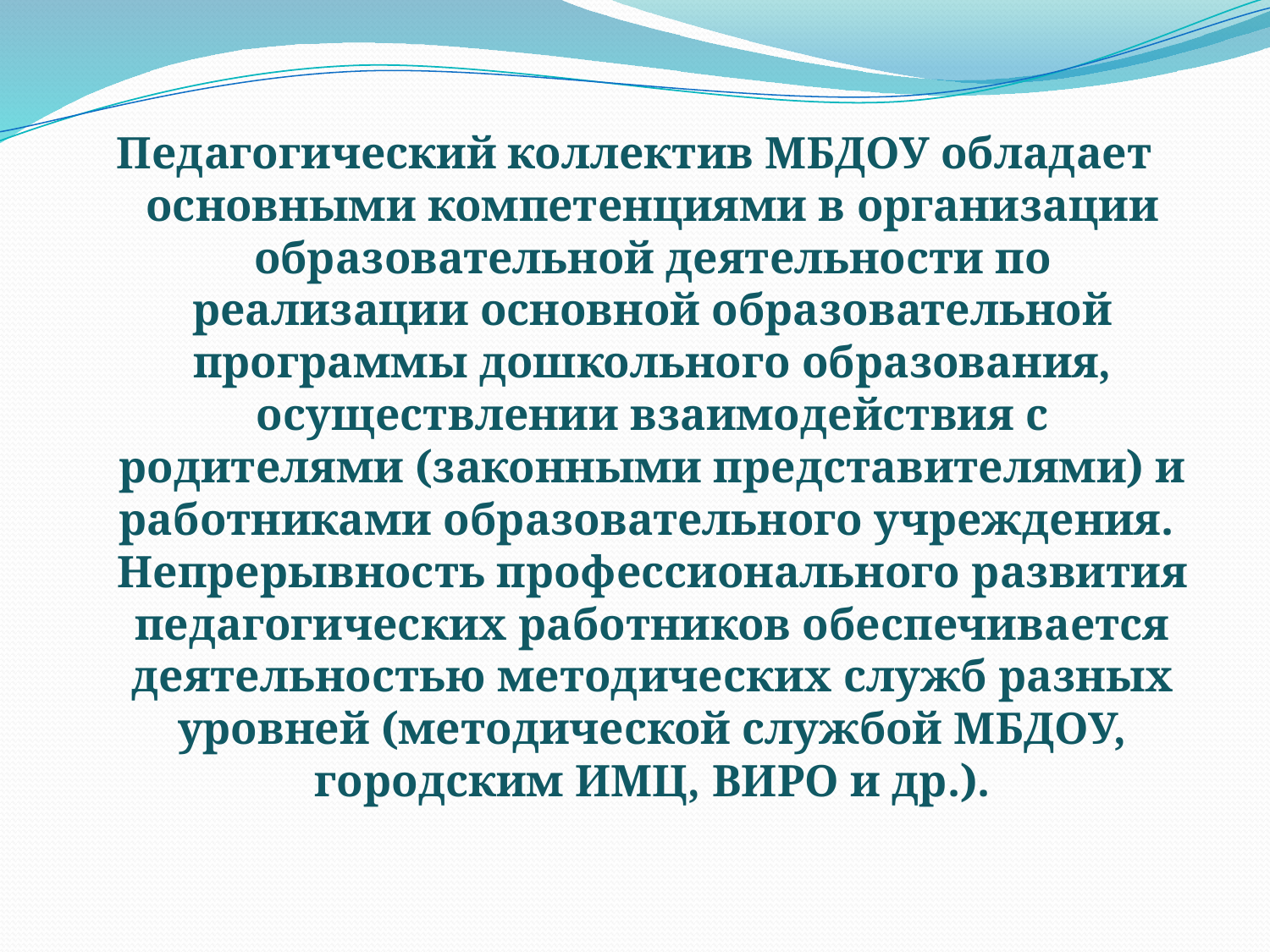

Педагогический коллектив МБДОУ обладает основными компетенциями в организации образовательной деятельности по реализации основной образовательной программы дошкольного образования, осуществлении взаимодействия с родителями (законными представителями) и работниками образовательного учреждения.  Непрерывность профессионального развития педагогических работников обеспечивается деятельностью методических служб разных уровней (методической службой МБДОУ, городским ИМЦ, ВИРО и др.).